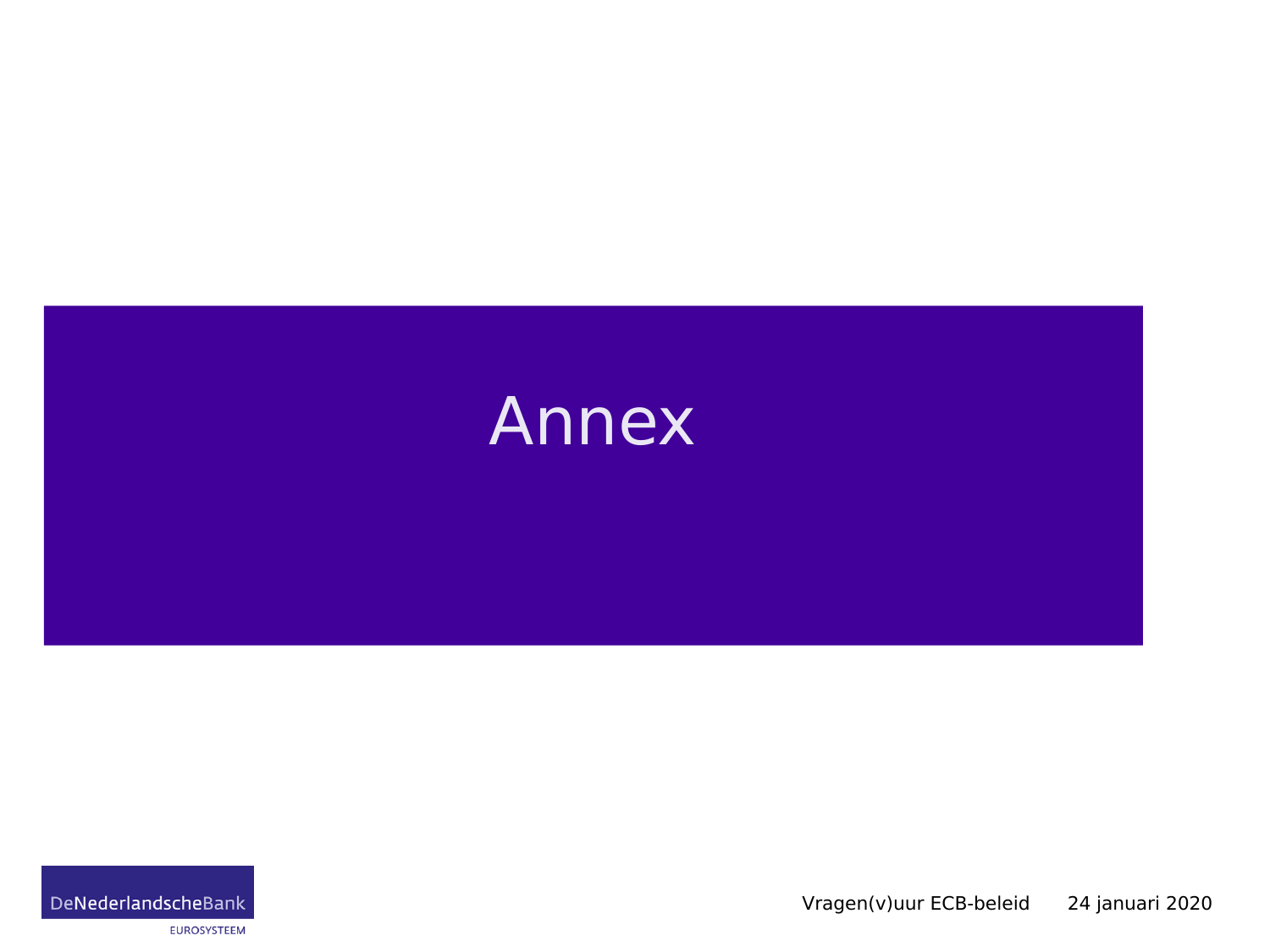

# Annex

24 januari 2020
Vragen(v)uur ECB-beleid